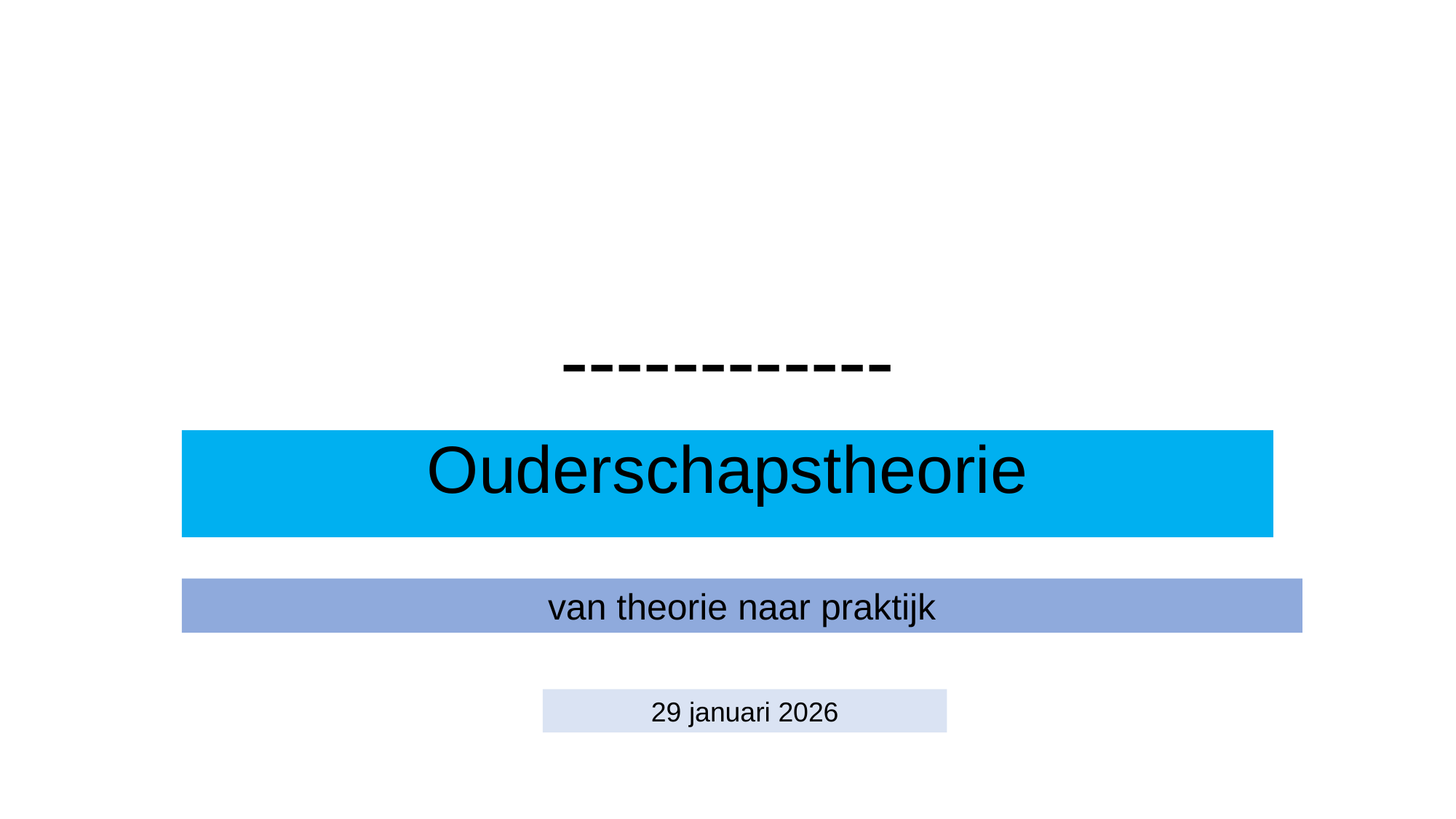

# ------------
Ouderschapstheorie
van theorie naar praktijk
29 januari 2026